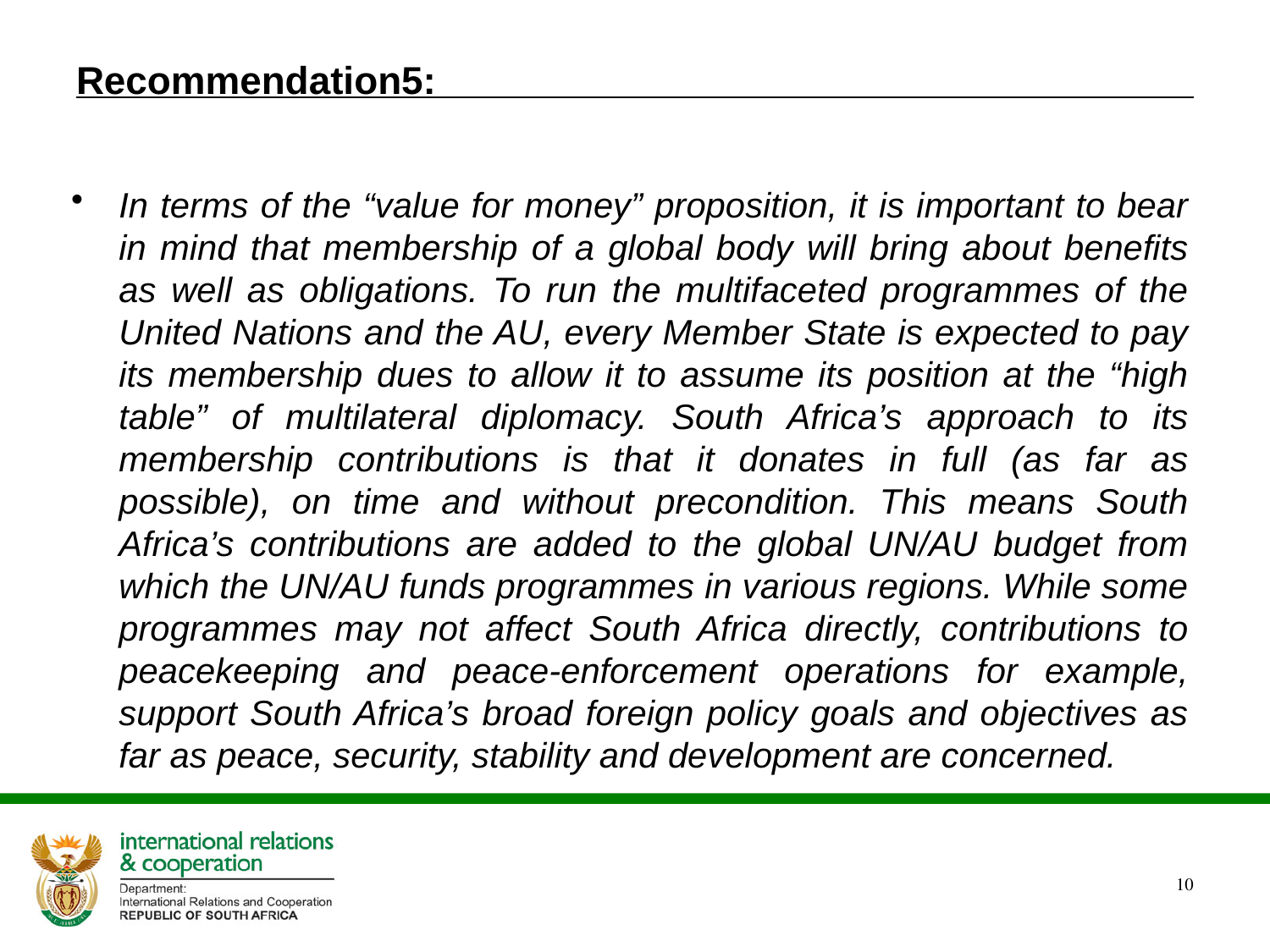

# Recommendation5:
In terms of the “value for money” proposition, it is important to bear in mind that membership of a global body will bring about benefits as well as obligations. To run the multifaceted programmes of the United Nations and the AU, every Member State is expected to pay its membership dues to allow it to assume its position at the “high table” of multilateral diplomacy. South Africa’s approach to its membership contributions is that it donates in full (as far as possible), on time and without precondition. This means South Africa’s contributions are added to the global UN/AU budget from which the UN/AU funds programmes in various regions. While some programmes may not affect South Africa directly, contributions to peacekeeping and peace-enforcement operations for example, support South Africa’s broad foreign policy goals and objectives as far as peace, security, stability and development are concerned.

10